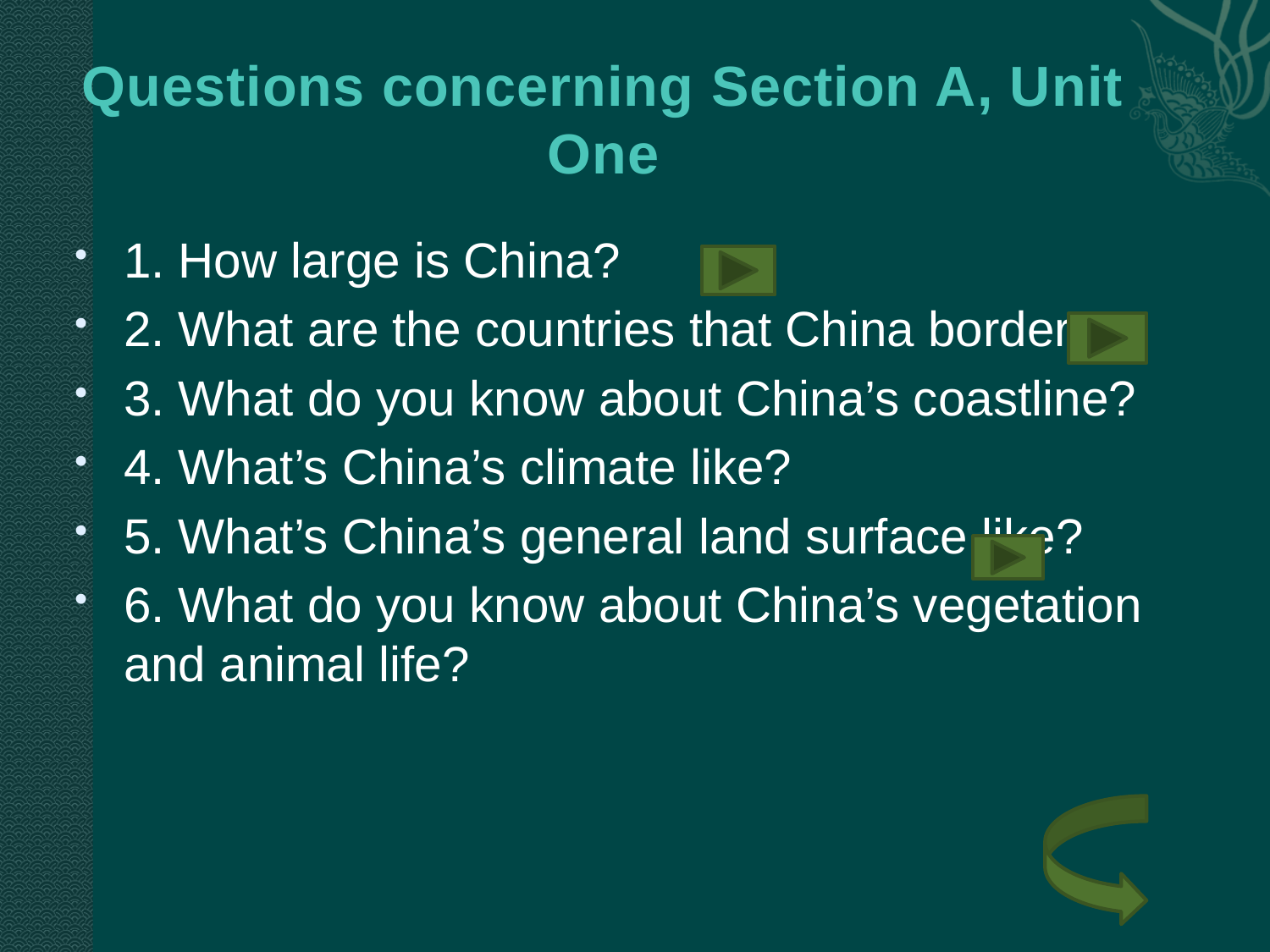

# Questions concerning Section A, Unit One
1. How large is China?
2. What are the countries that China borders?
3. What do you know about China’s coastline?
4. What’s China’s climate like?
5. What’s China’s general land surface like?
6. What do you know about China’s vegetation and animal life?